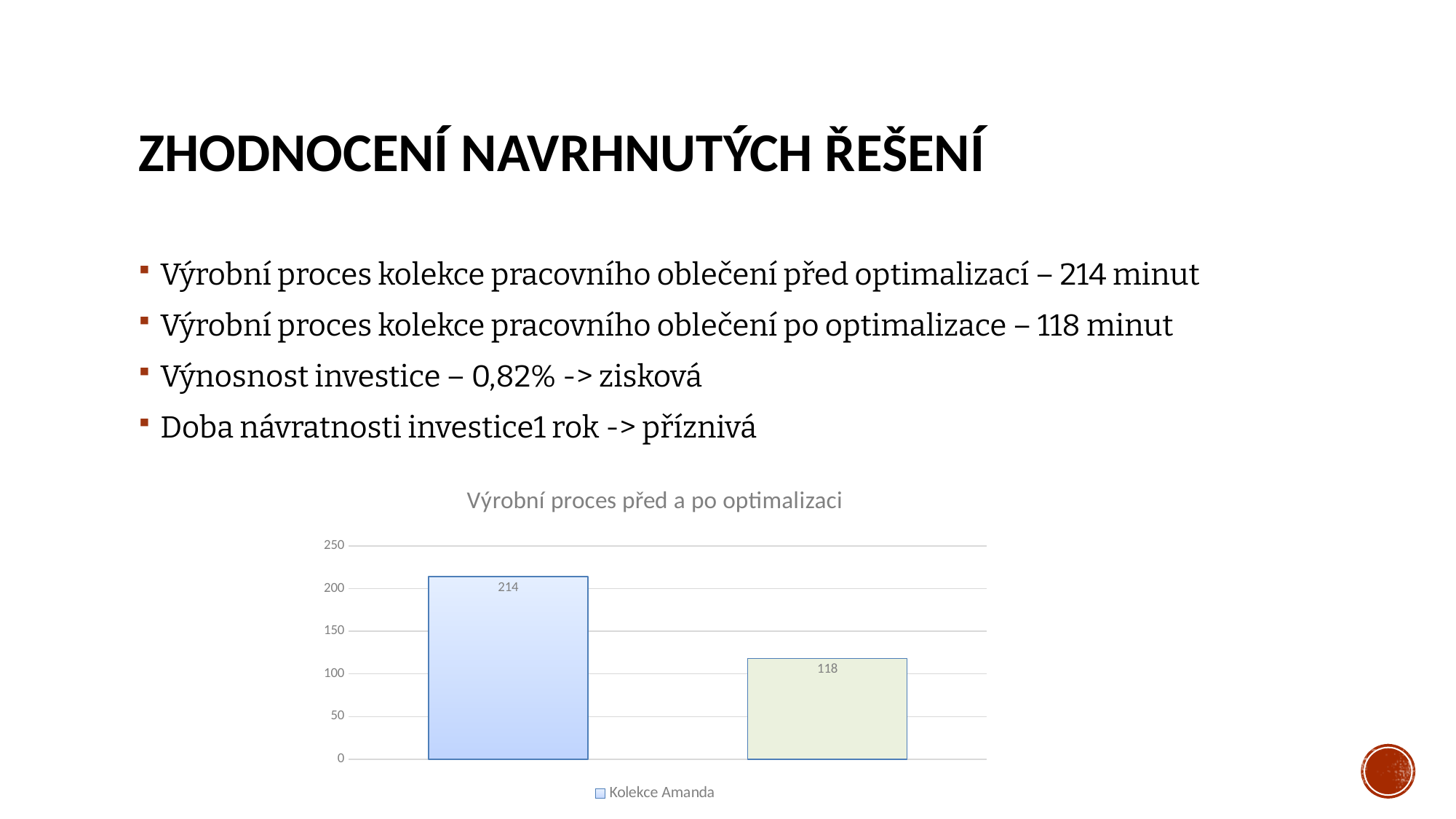

# Zhodnocení navrhnutých řešení
Výrobní proces kolekce pracovního oblečení před optimalizací – 214 minut
Výrobní proces kolekce pracovního oblečení po optimalizace – 118 minut
Výnosnost investice – 0,82% -> zisková
Doba návratnosti investice1 rok -> příznivá

### Chart: Výrobní proces před a po optimalizaci

| Category | Kolekce Amanda |
|---|---|
| Výrobní proces před optimalizací | 214.0 |
| Výrobní proces po optimalizace | 118.0 |